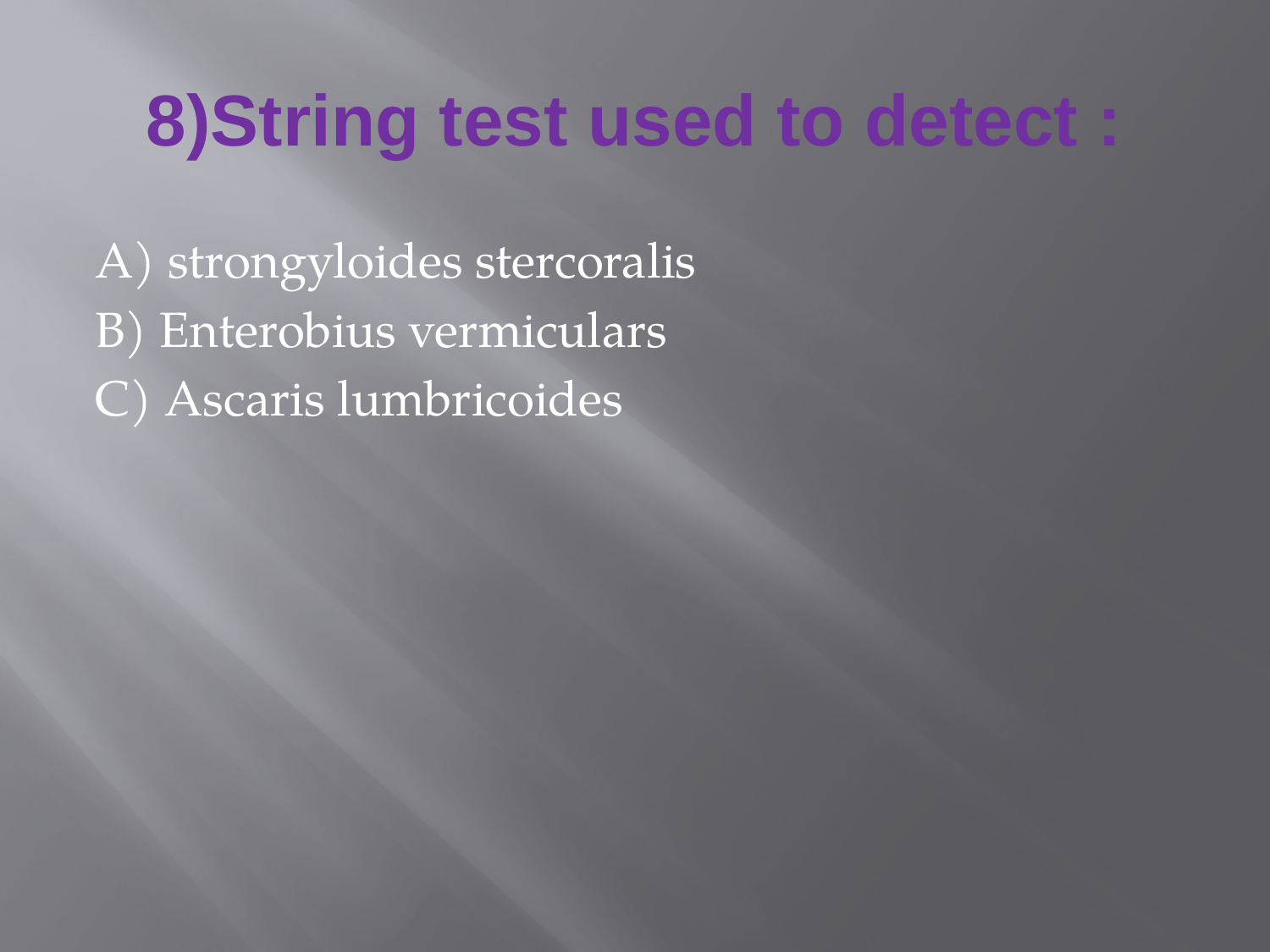

# 8)String test used to detect :
A) strongyloides stercoralis
B) Enterobius vermiculars
C) Ascaris lumbricoides